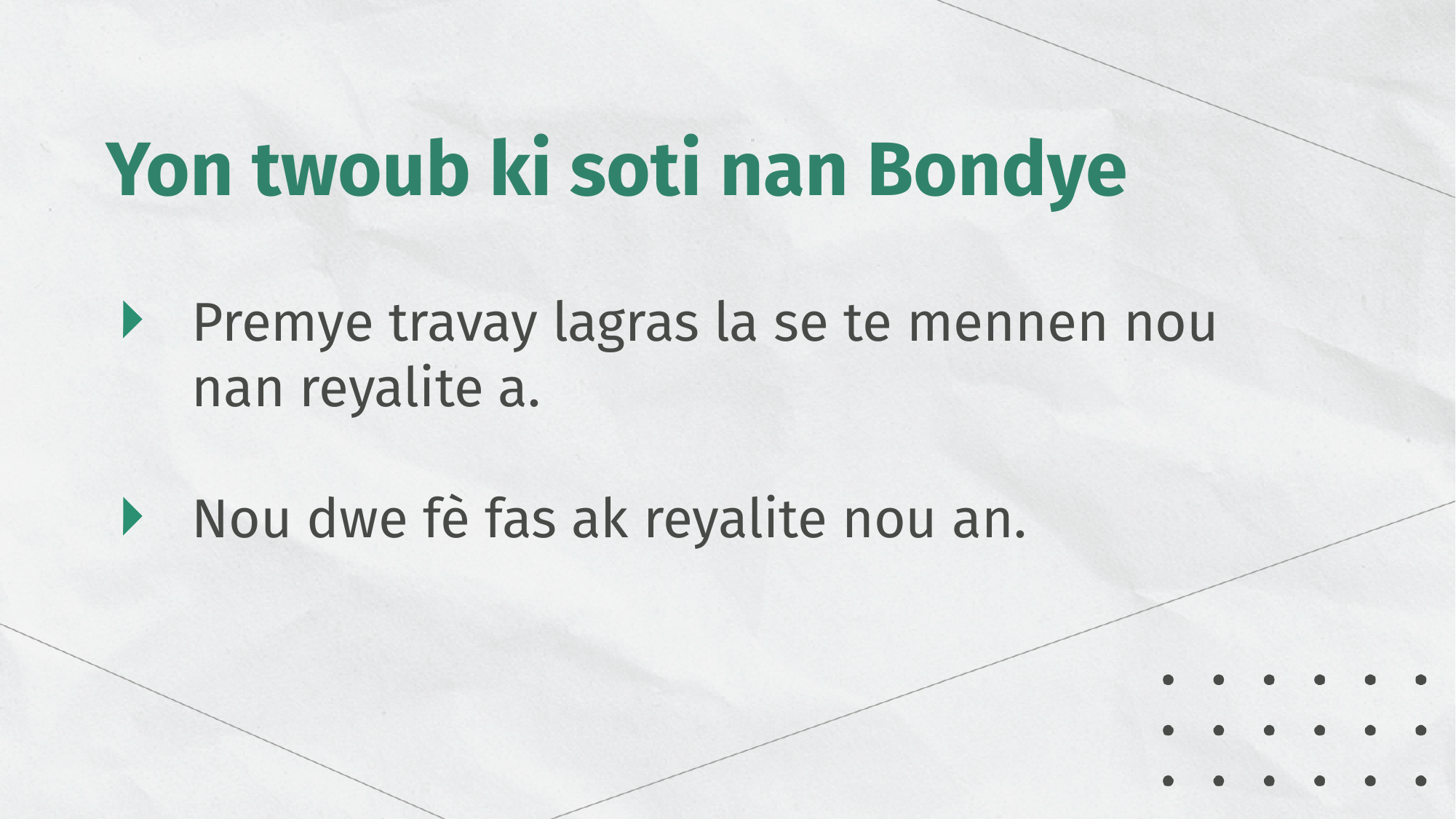

Yon twoub ki soti nan Bondye
Premye travay lagras la se te mennen nou  nan reyalite a.

Nou dwe fè fas ak reyalite nou an.